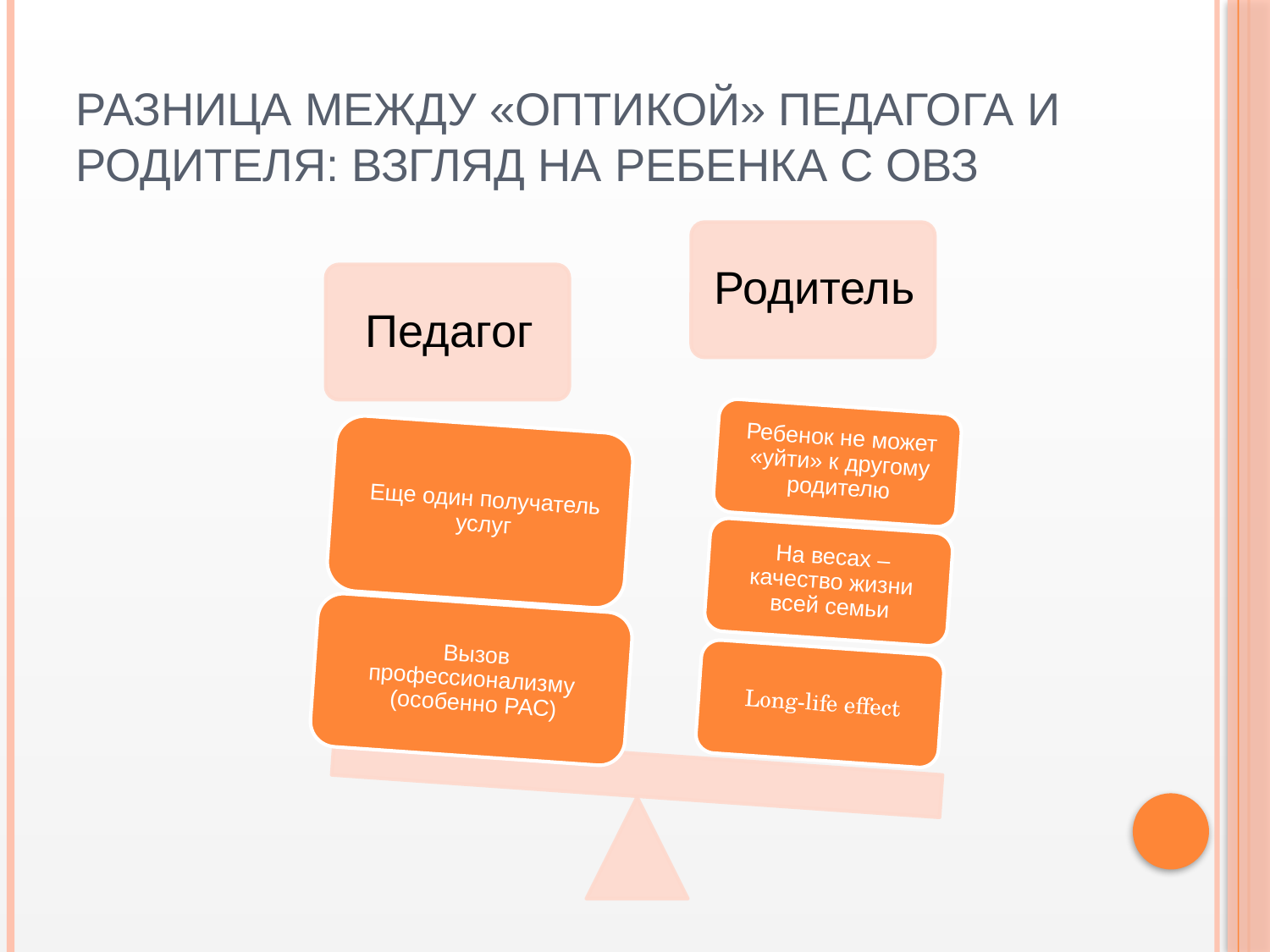

# Разница между «оптикой» педагога и родителя: взгляд на ребенка с ОВЗ
Педагог
Родитель
Long-life effect
На весах – качество жизни всей семьи
Ребенок не может «уйти» к другому родителю
Вызов профессионализму  (особенно РАС)
Еще один получатель услуг